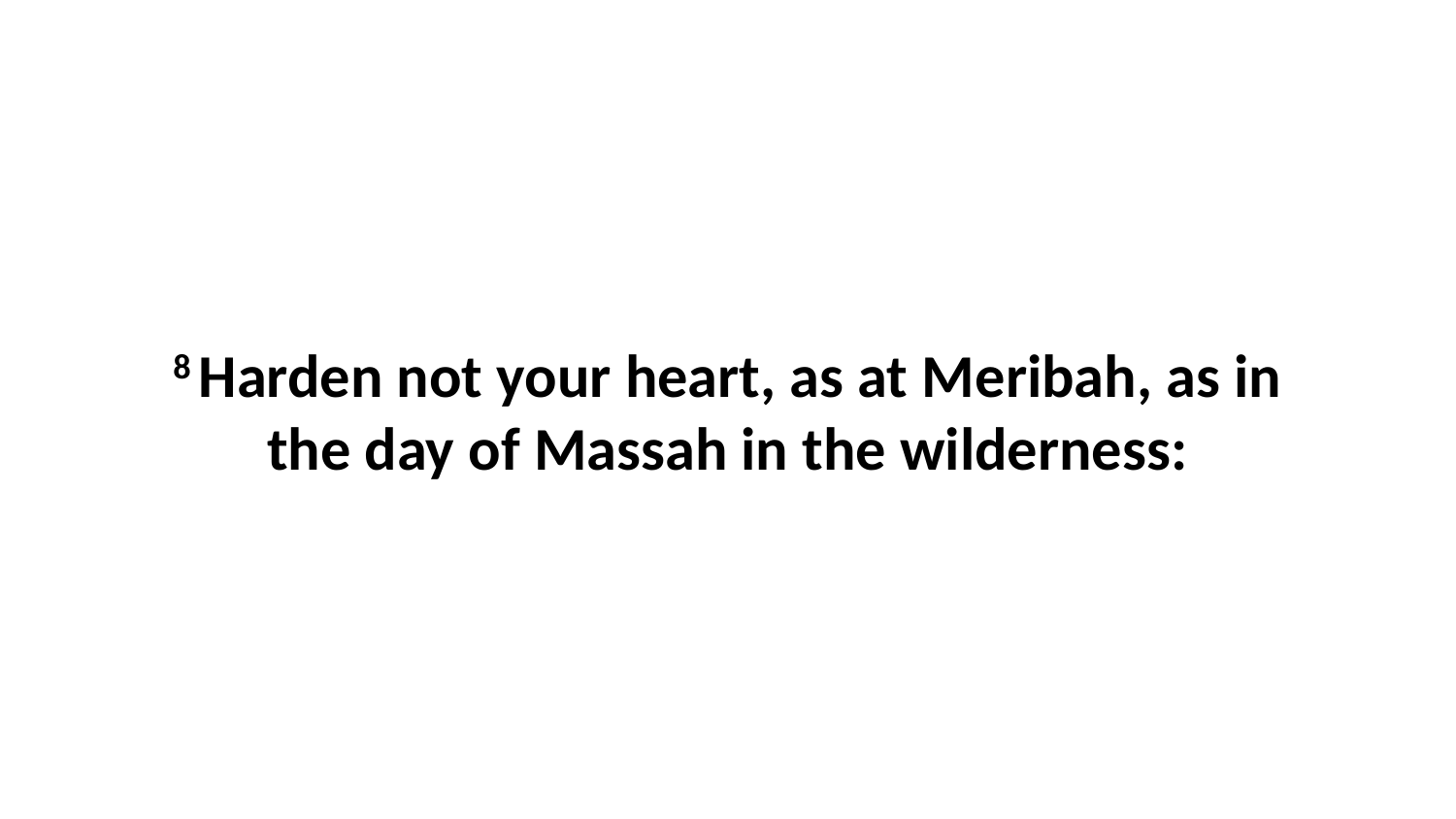

8 Harden not your heart, as at Meribah, as in the day of Massah in the wilderness: